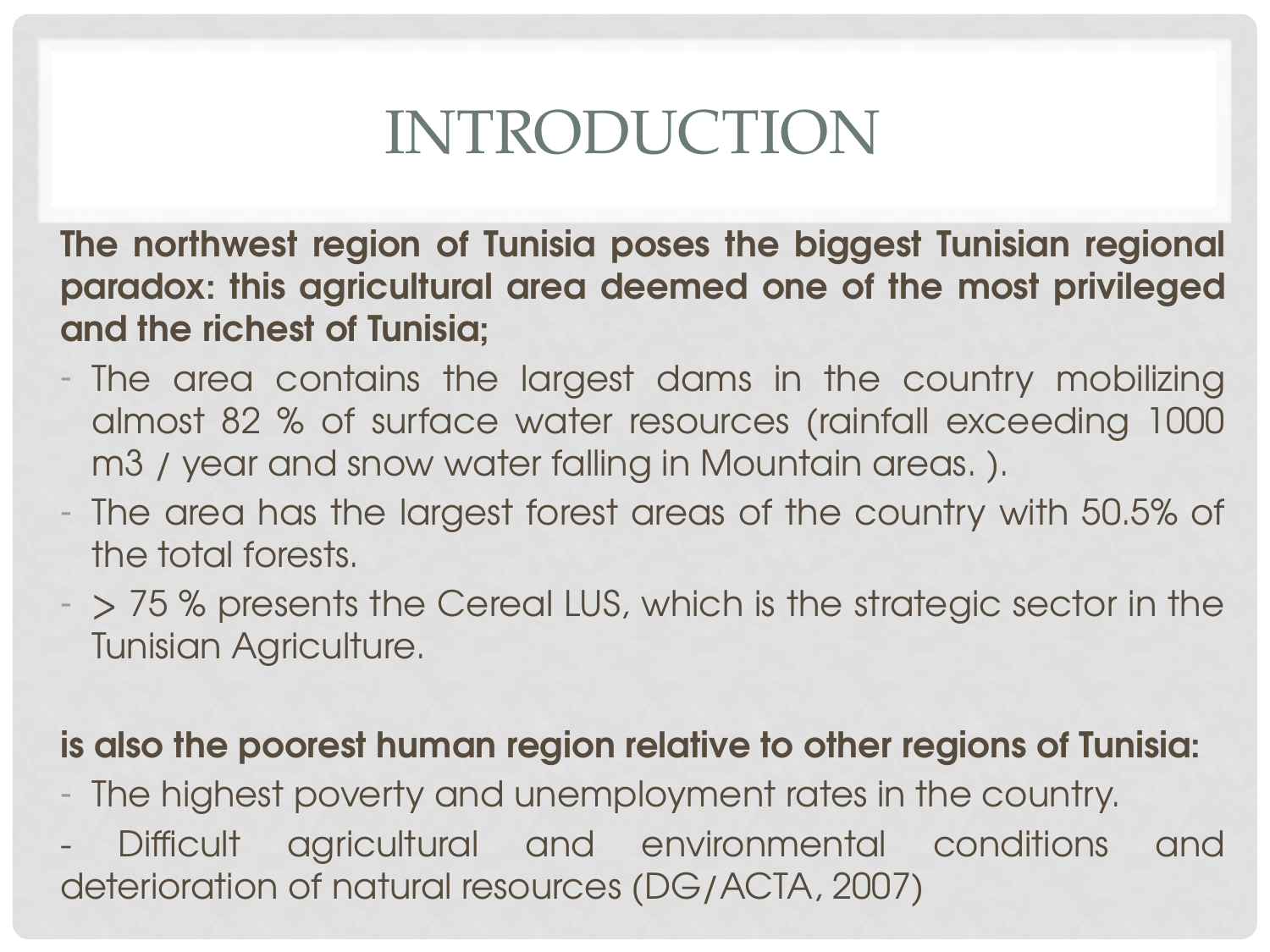

# Introduction
The northwest region of Tunisia poses the biggest Tunisian regional paradox: this agricultural area deemed one of the most privileged and the richest of Tunisia;
The area contains the largest dams in the country mobilizing almost 82 % of surface water resources (rainfall exceeding 1000 m3 / year and snow water falling in Mountain areas. ).
The area has the largest forest areas of the country with 50.5% of the total forests.
> 75 % presents the Cereal LUS, which is the strategic sector in the Tunisian Agriculture.

is also the poorest human region relative to other regions of Tunisia:
The highest poverty and unemployment rates in the country.
- Difficult agricultural and environmental conditions and deterioration of natural resources (DG/ACTA, 2007)